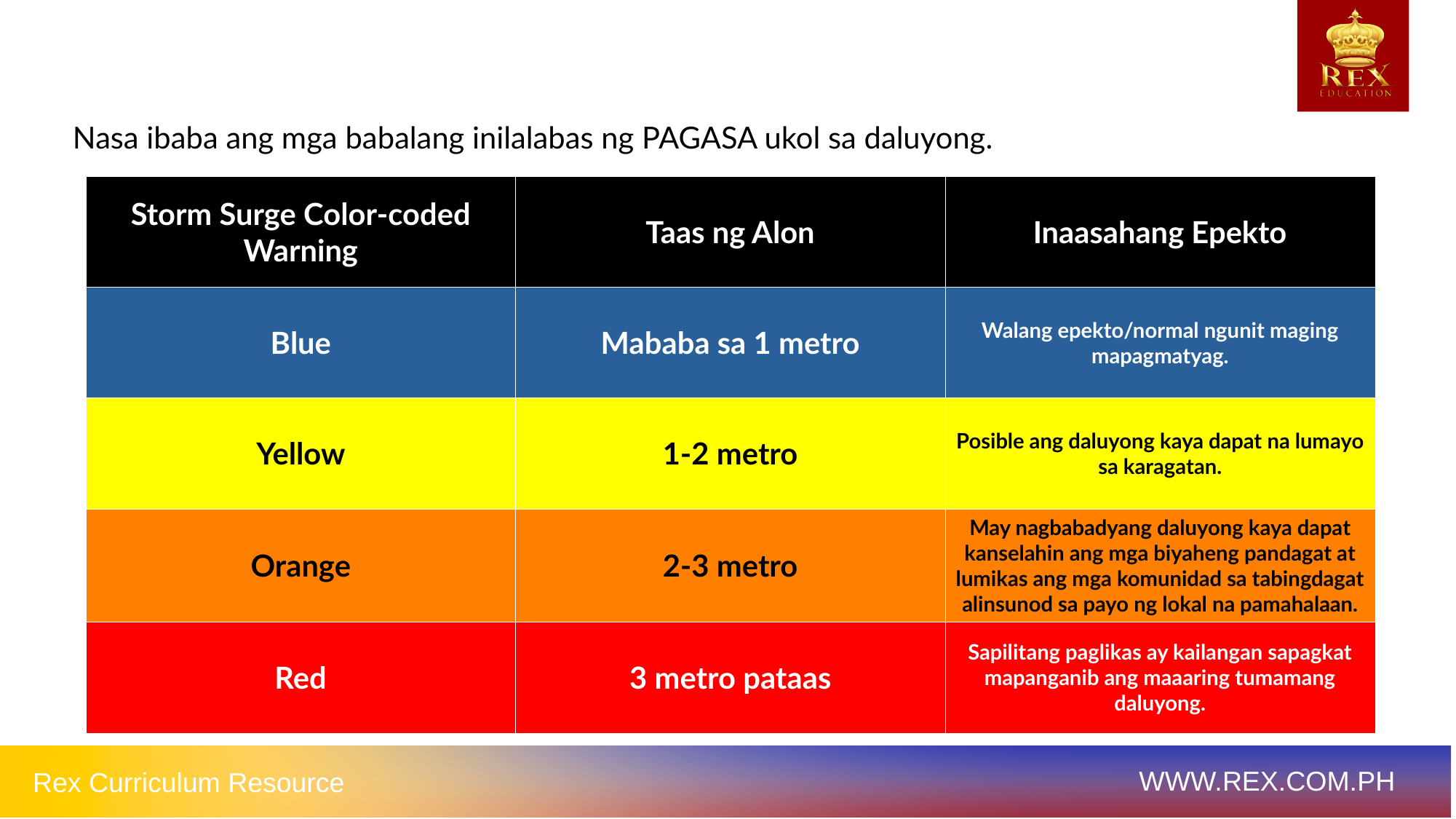

# Nasa ibaba ang mga babalang inilalabas ng PAGASA ukol sa daluyong.
| Storm Surge Color-coded Warning | Taas ng Alon | Inaasahang Epekto |
| --- | --- | --- |
| Blue | Mababa sa 1 metro | Walang epekto/normal ngunit maging mapagmatyag. |
| Yellow | 1-2 metro | Posible ang daluyong kaya dapat na lumayo sa karagatan. |
| Orange | 2-3 metro | May nagbabadyang daluyong kaya dapat kanselahin ang mga biyaheng pandagat at lumikas ang mga komunidad sa tabingdagat alinsunod sa payo ng lokal na pamahalaan. |
| Red | 3 metro pataas | Sapilitang paglikas ay kailangan sapagkat mapanganib ang maaaring tumamang daluyong. |